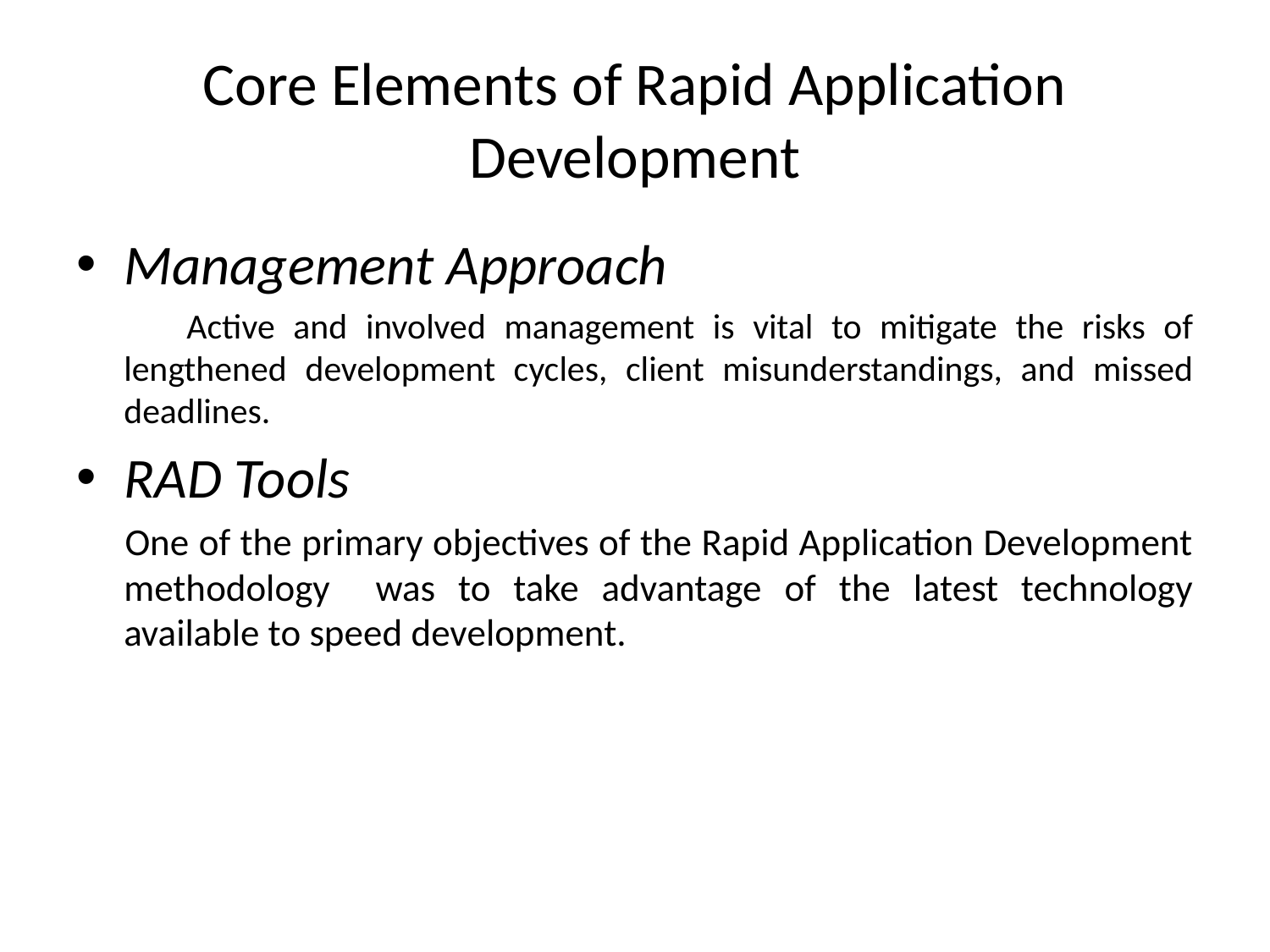

# Core Elements of Rapid Application Development
Management Approach
      Active and involved management is vital to mitigate the risks of lengthened development cycles, client misunderstandings, and missed deadlines.
RAD Tools
     One of the primary objectives of the Rapid Application Development methodology  was to take advantage of the latest technology available to speed development.